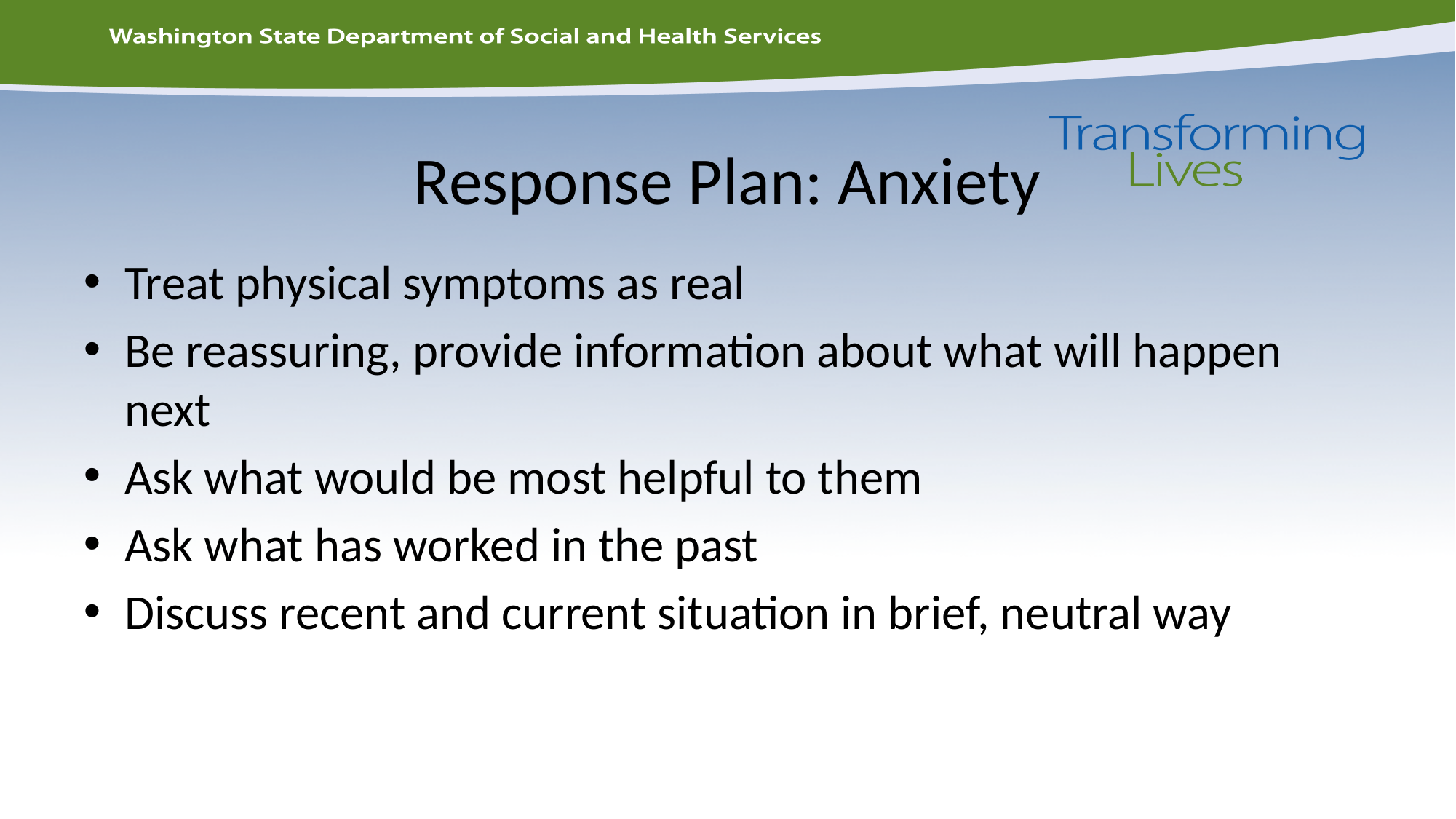

# Response Plan: Anxiety
Treat physical symptoms as real
Be reassuring, provide information about what will happen next
Ask what would be most helpful to them
Ask what has worked in the past
Discuss recent and current situation in brief, neutral way